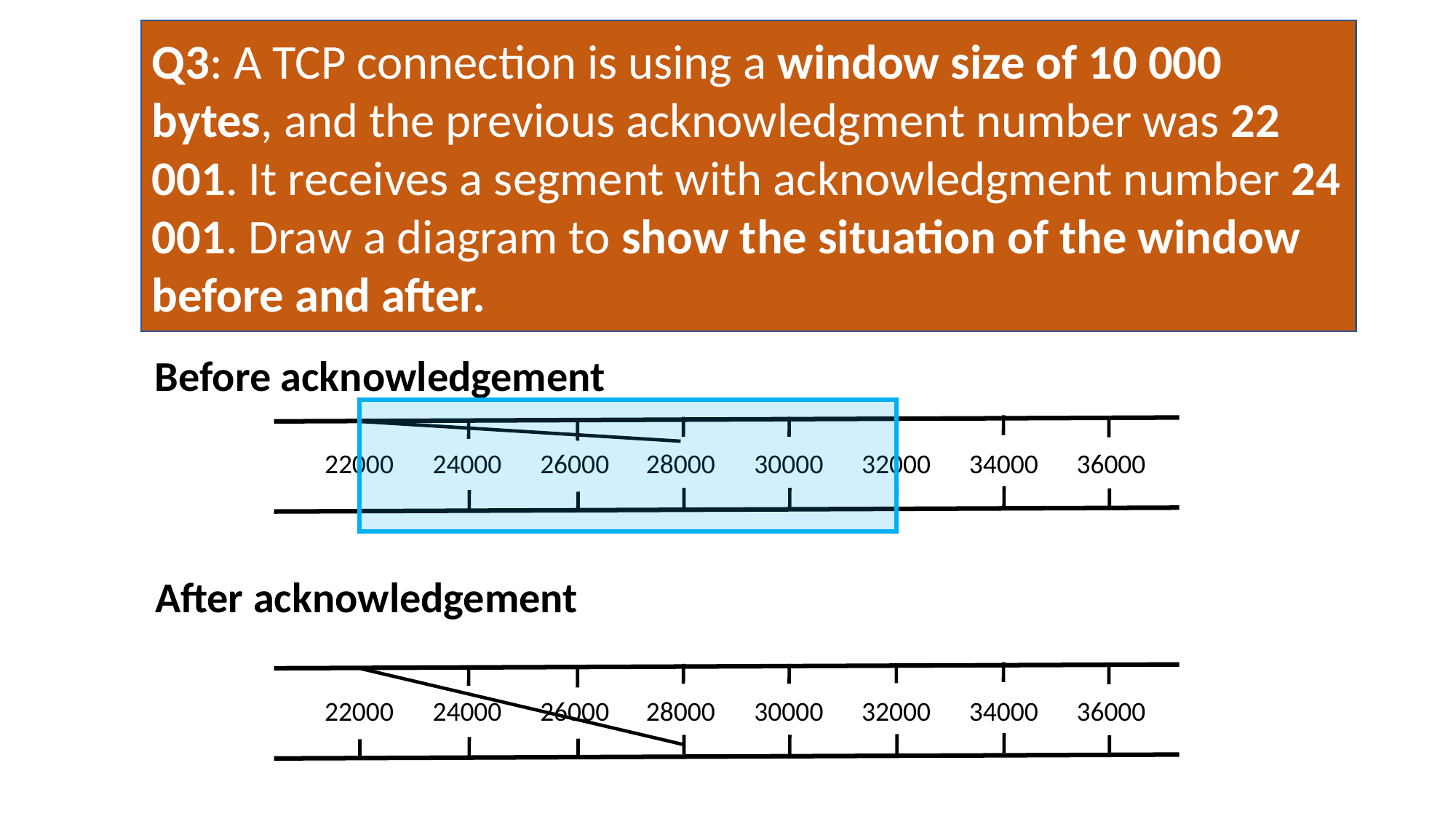

Q3: A TCP connection is using a window size of 10 000 bytes, and the previous acknowledgment number was 22 001. It receives a segment with acknowledgment number 24 001. Draw a diagram to show the situation of the window before and after.
Before acknowledgement

22000
24000
26000
28000
30000
32000
34000
36000
After acknowledgement
22000
24000
26000
28000
30000
32000
34000
36000